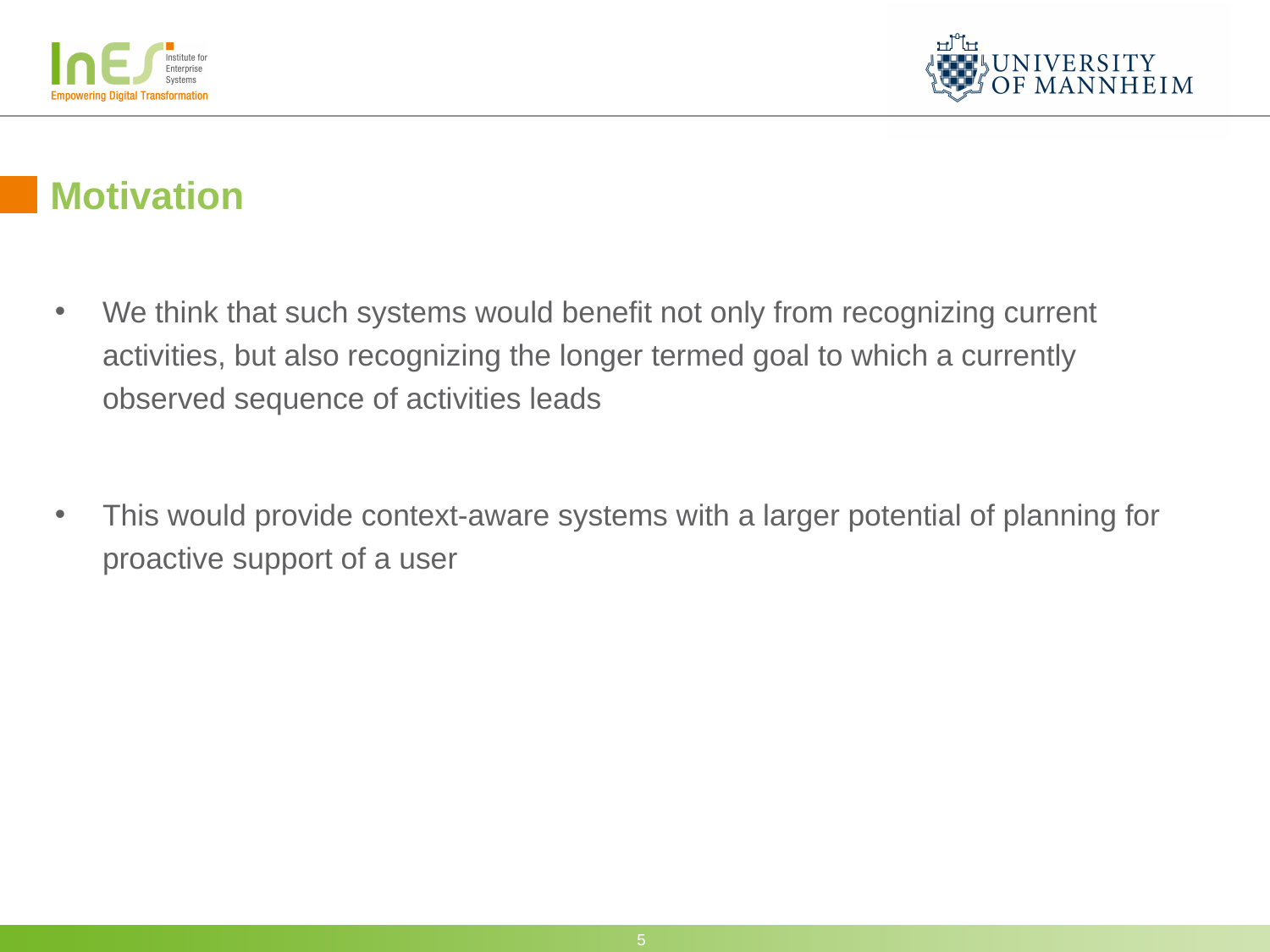

# Motivation
We think that such systems would benefit not only from recognizing current activities, but also recognizing the longer termed goal to which a currently observed sequence of activities leads

This would provide context-aware systems with a larger potential of planning for proactive support of a user
5